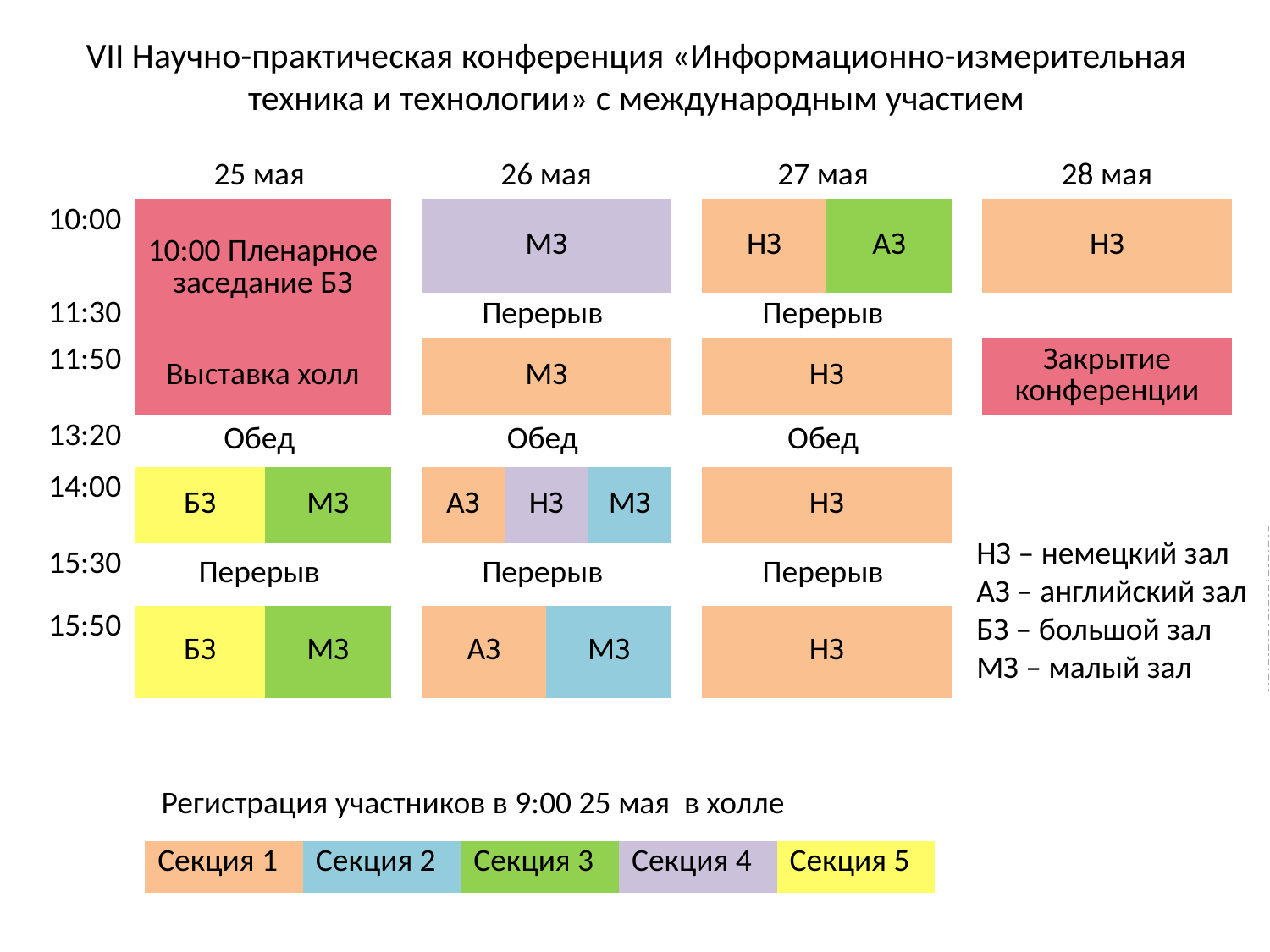

# VII Научно­-практическая конференция «Информационно-­измерительная техника и технологии» с международным участием
|  | 25 мая |  |  | 26 мая |  |  |  |  | 27 мая |  |  | 28 мая |
| --- | --- | --- | --- | --- | --- | --- | --- | --- | --- | --- | --- | --- |
| 10:00 | 10:00 Пленарное заседание БЗ |  |  | МЗ |  |  |  |  | НЗ | АЗ |  | НЗ |
| 11:30 |  |  |  | Перерыв |  |  |  |  | Перерыв |  |  |  |
|  | Выставка холл |  |  |  |  |  |  |  |  |  |  |  |
| 11:50 |  |  |  | МЗ |  |  |  |  | НЗ |  |  | Закрытие конференции |
| 13:20 | Обед |  |  | Обед |  |  |  |  | Обед |  |  |  |
| 14:00 | БЗ | МЗ |  | АЗ | НЗ |  | МЗ |  | НЗ |  |  |  |
| 15:30 | Перерыв |  |  | Перерыв |  |  |  |  | Перерыв |  |  |  |
| 15:50 | БЗ | МЗ |  | АЗ |  | МЗ |  |  | НЗ |  |  |  |
НЗ – немецкий зал
АЗ – английский зал
БЗ – большой зал
МЗ – малый зал
Регистрация участников в 9:00 25 мая  в холле
| Секция 1 | Секция 2 | Секция 3 | Секция 4 | Секция 5 |
| --- | --- | --- | --- | --- |